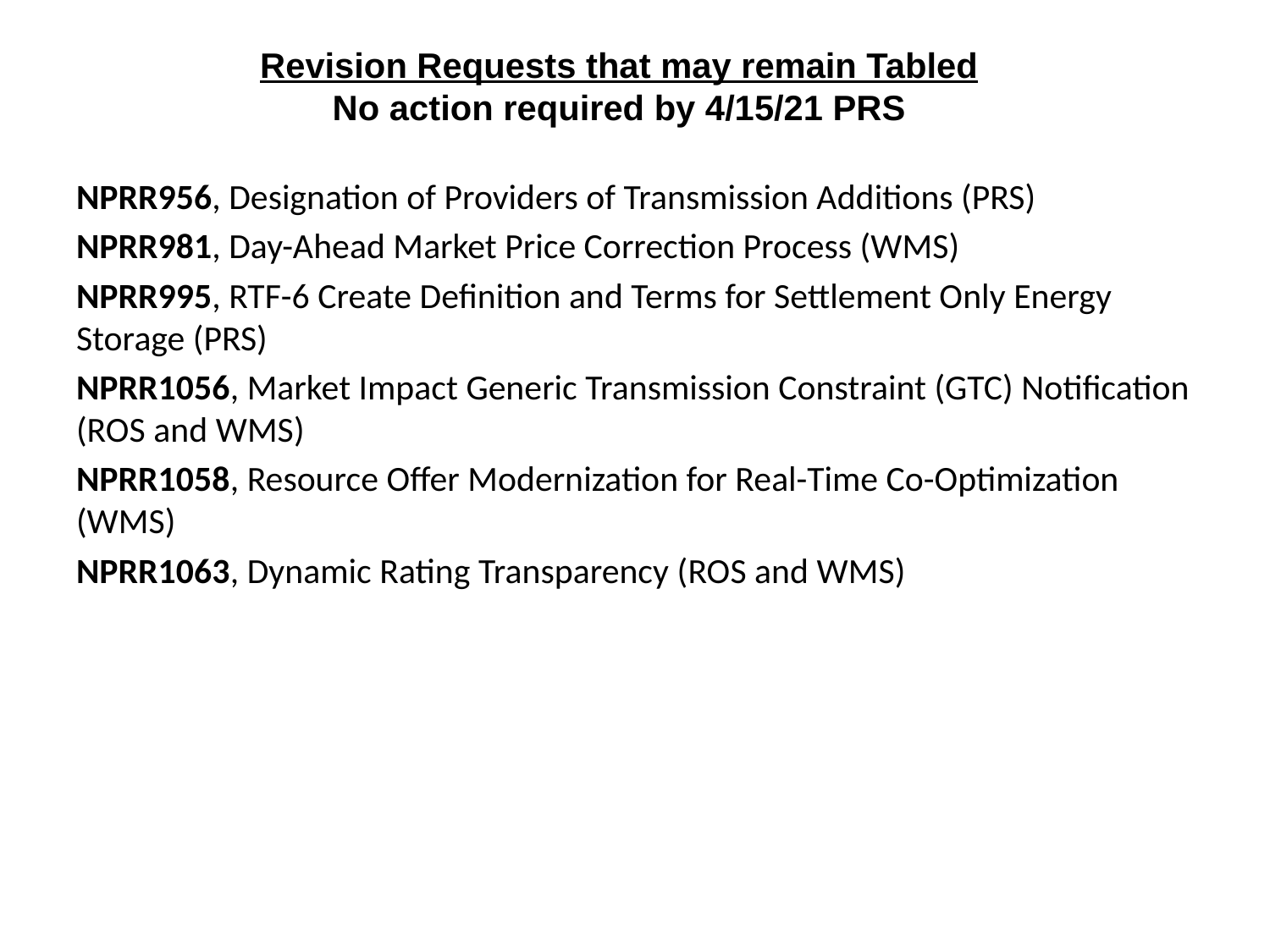

# Revision Requests that may remain Tabled No action required by 4/15/21 PRS

NPRR956, Designation of Providers of Transmission Additions (PRS)
NPRR981, Day-Ahead Market Price Correction Process (WMS)
NPRR995, RTF-6 Create Definition and Terms for Settlement Only Energy Storage (PRS)
NPRR1056, Market Impact Generic Transmission Constraint (GTC) Notification (ROS and WMS)
NPRR1058, Resource Offer Modernization for Real-Time Co-Optimization (WMS)
NPRR1063, Dynamic Rating Transparency (ROS and WMS)